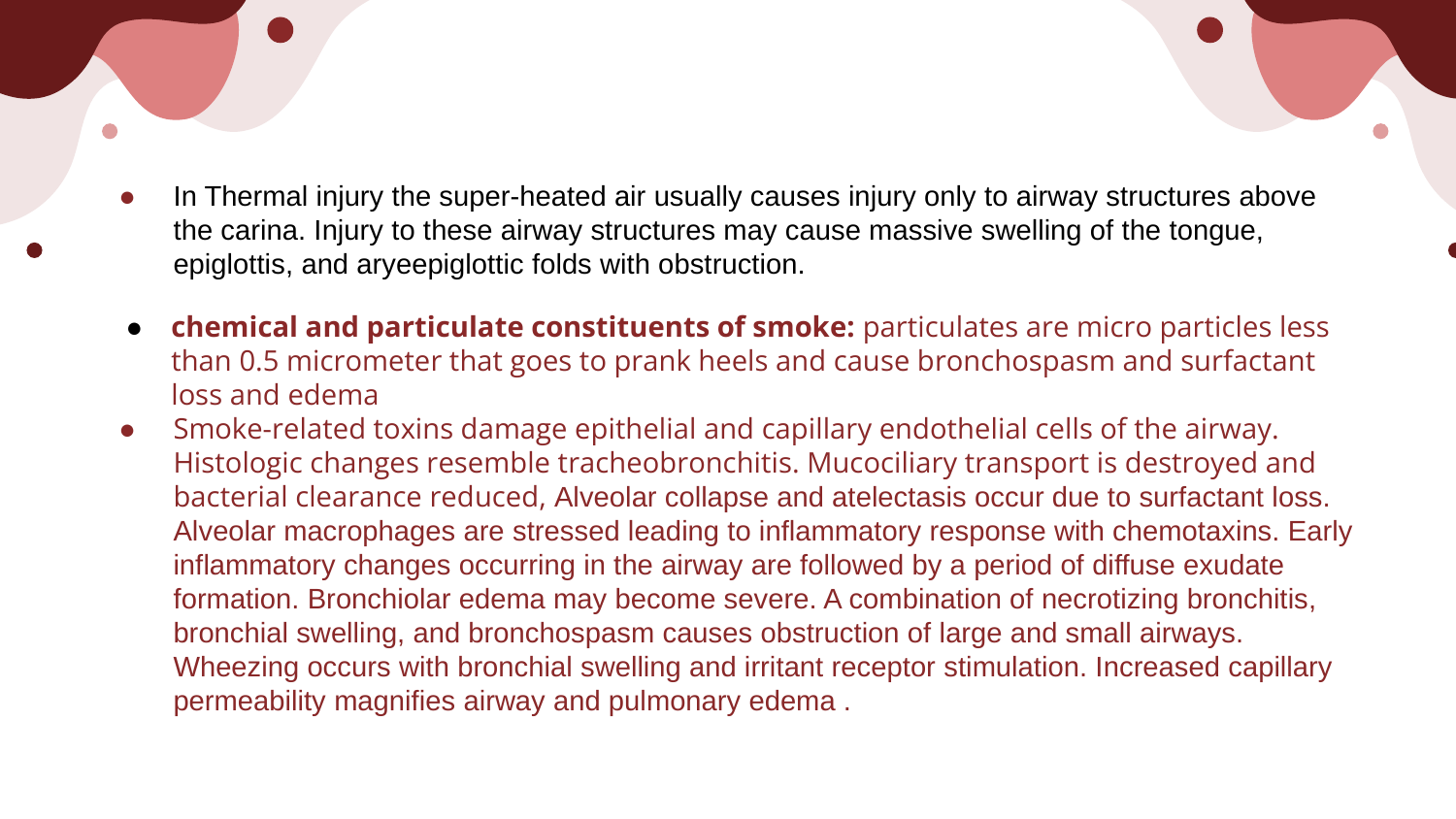

#
In Thermal injury the super-heated air usually causes injury only to airway structures above the carina. Injury to these airway structures may cause massive swelling of the tongue, epiglottis, and aryeepiglottic folds with obstruction.

chemical and particulate constituents of smoke: particulates are micro particles less than 0.5 micrometer that goes to prank heels and cause bronchospasm and surfactant loss and edema
Smoke-related toxins damage epithelial and capillary endothelial cells of the airway. Histologic changes resemble tracheobronchitis. Mucociliary transport is destroyed and bacterial clearance reduced, Alveolar collapse and atelectasis occur due to surfactant loss. Alveolar macrophages are stressed leading to inflammatory response with chemotaxins. Early inflammatory changes occurring in the airway are followed by a period of diffuse exudate formation. Bronchiolar edema may become severe. A combination of necrotizing bronchitis, bronchial swelling, and bronchospasm causes obstruction of large and small airways. Wheezing occurs with bronchial swelling and irritant receptor stimulation. Increased capillary permeability magnifies airway and pulmonary edema .